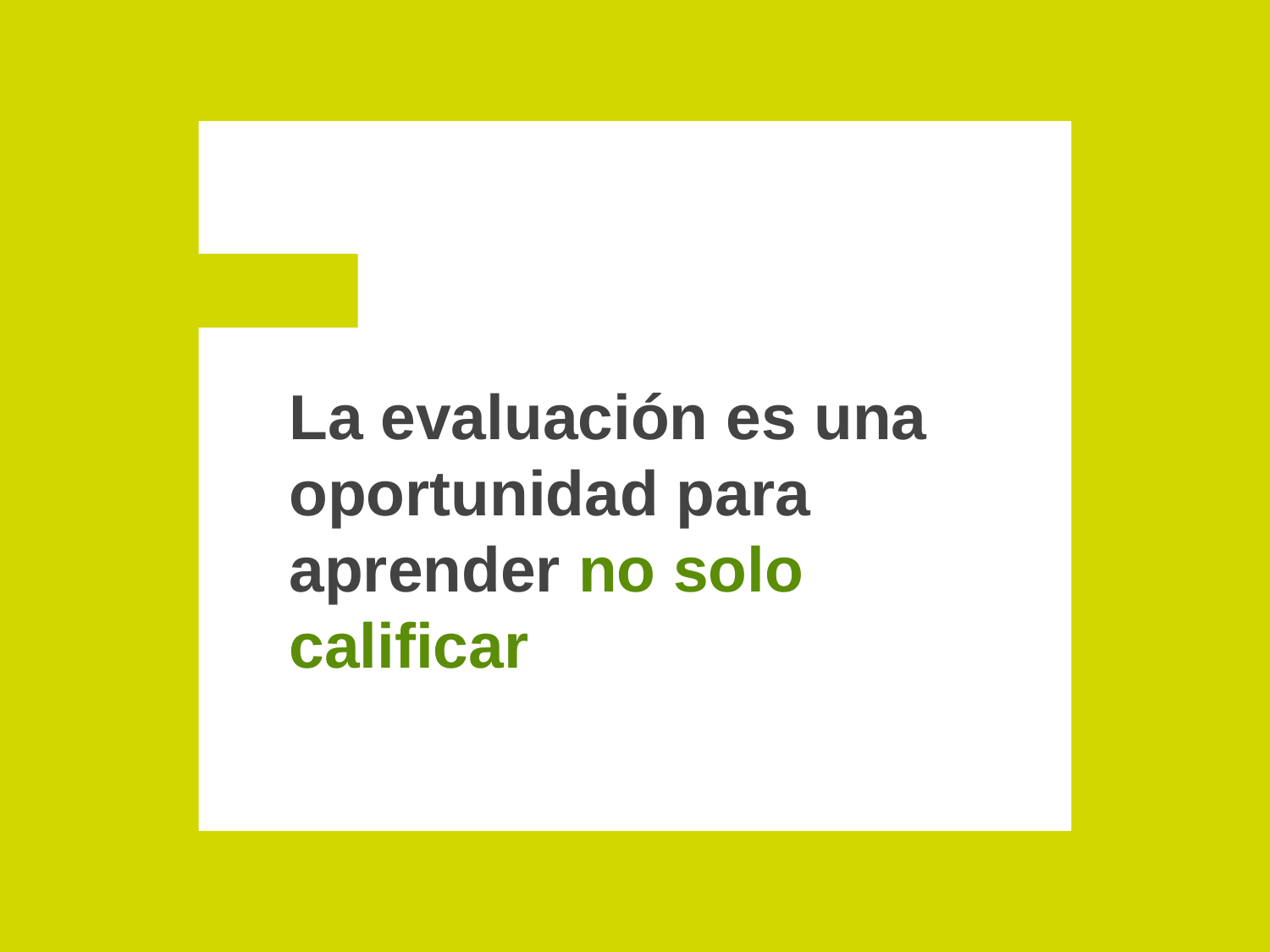

# La evaluación es una oportunidad para
aprender no solo calificar